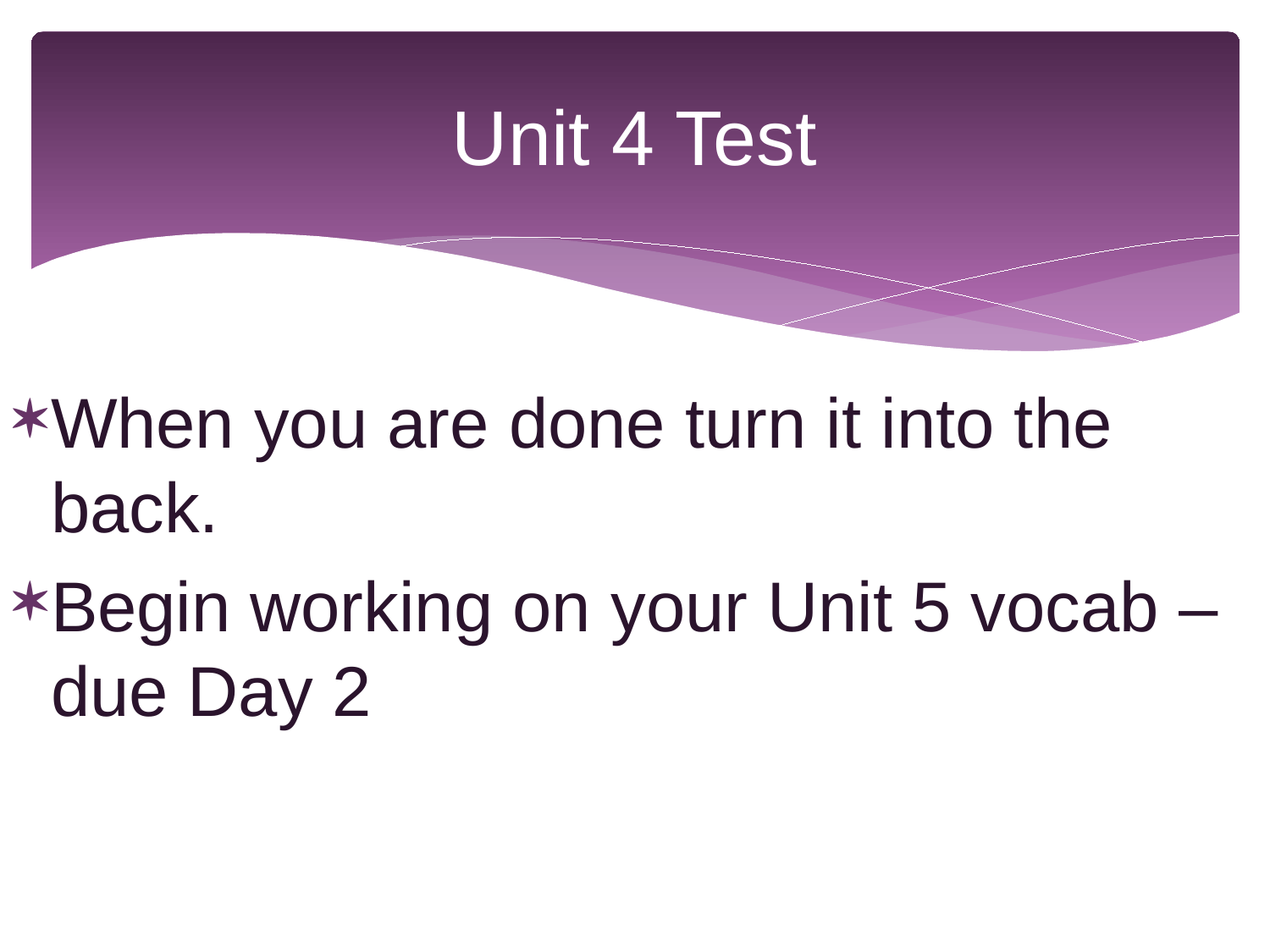

# Unit 4 Test
When you are done turn it into the back.
Begin working on your Unit 5 vocab – due Day 2